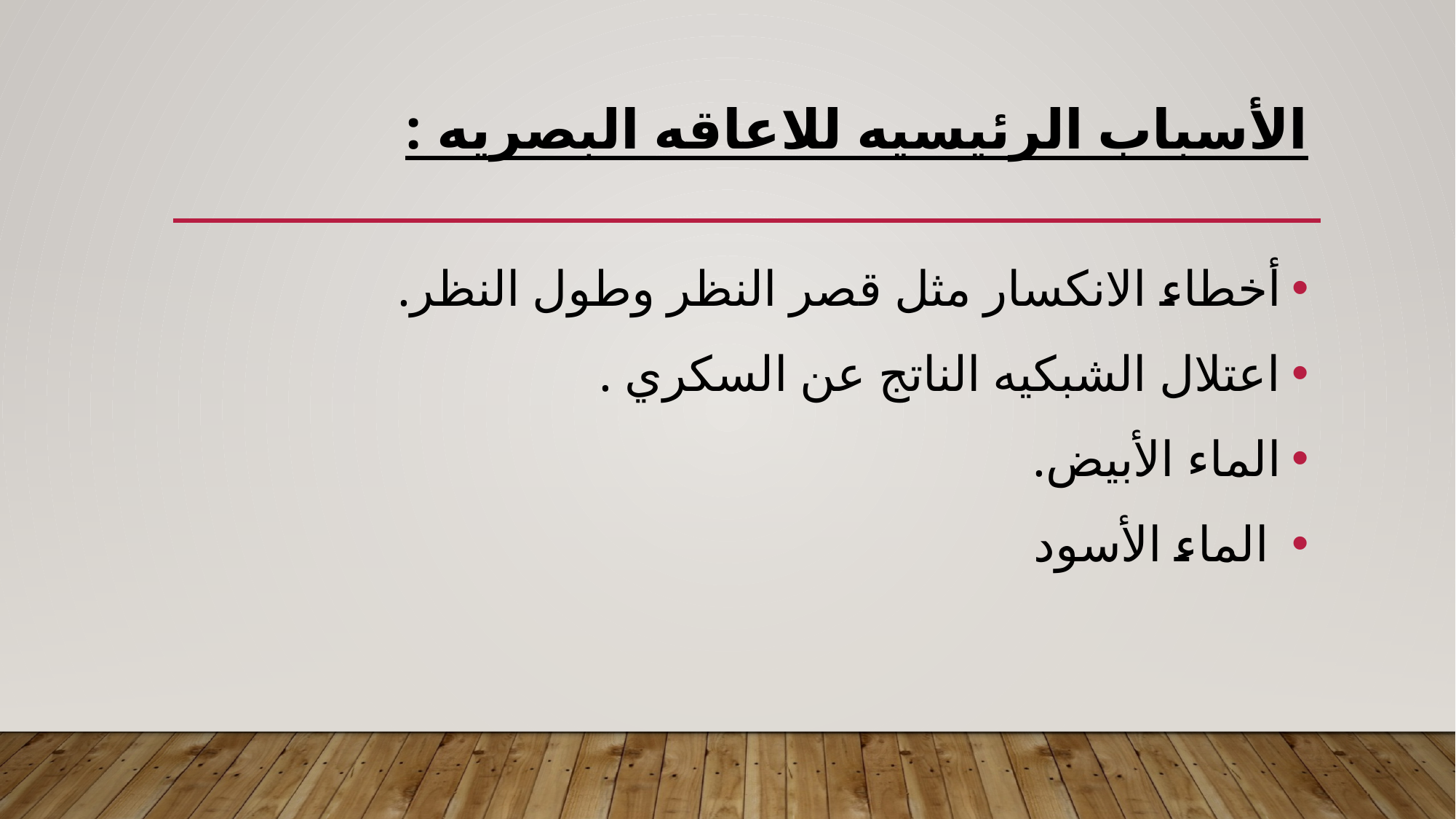

# الأسباب الرئيسيه للاعاقه البصريه :
أخطاء الانكسار مثل قصر النظر وطول النظر.
اعتلال الشبكيه الناتج عن السكري .
الماء الأبيض.
 الماء الأسود